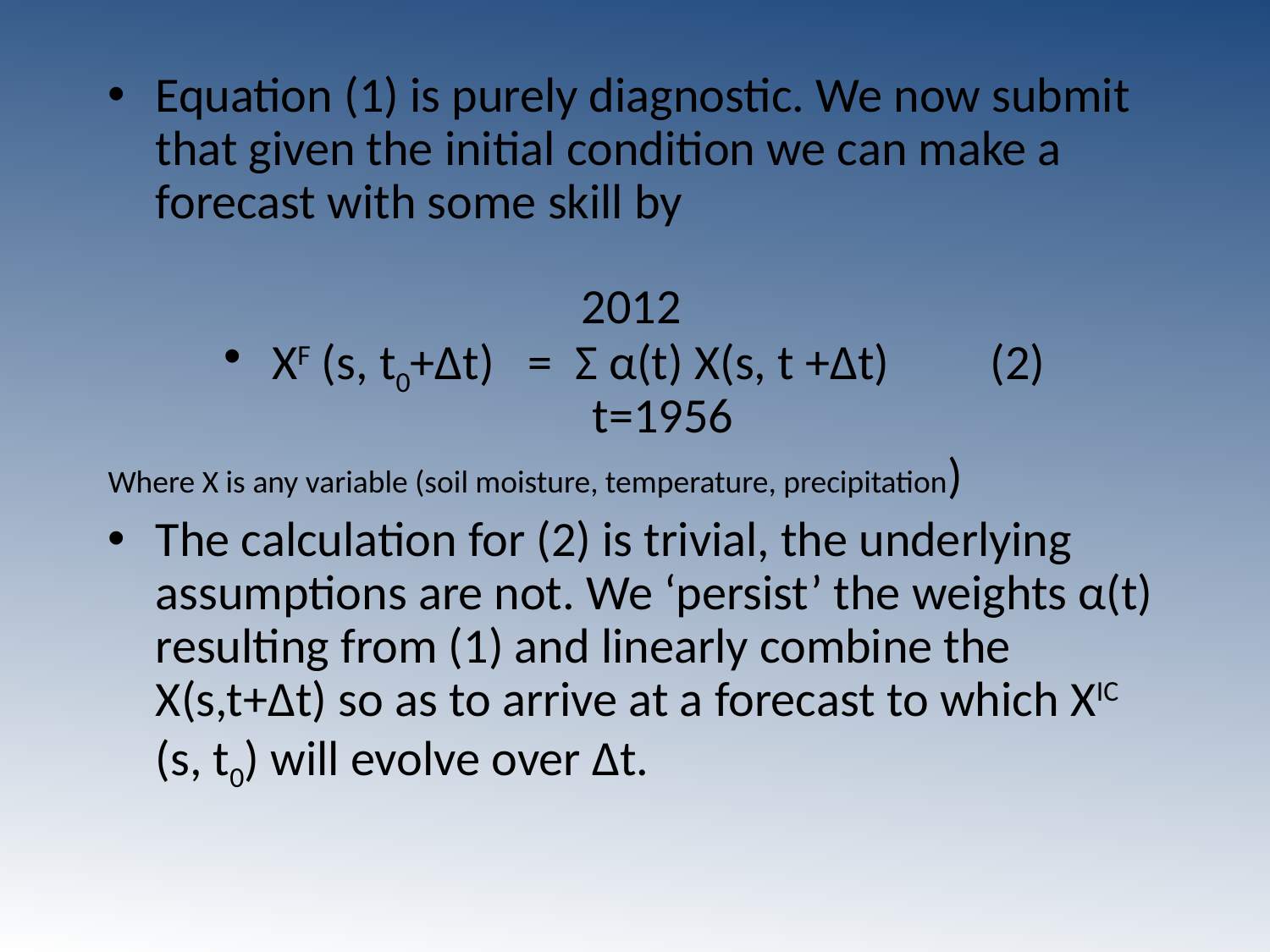

#
Equation (1) is purely diagnostic. We now submit that given the initial condition we can make a forecast with some skill by

          	              	    2012
XF (s, t0+Δt)   =  Σ α(t) X(s, t +Δt)         (2)
     			     t=1956
Where X is any variable (soil moisture, temperature, precipitation)
The calculation for (2) is trivial, the underlying assumptions are not. We ‘persist’ the weights α(t) resulting from (1) and linearly combine the X(s,t+Δt) so as to arrive at a forecast to which XIC (s, t0) will evolve over Δt.